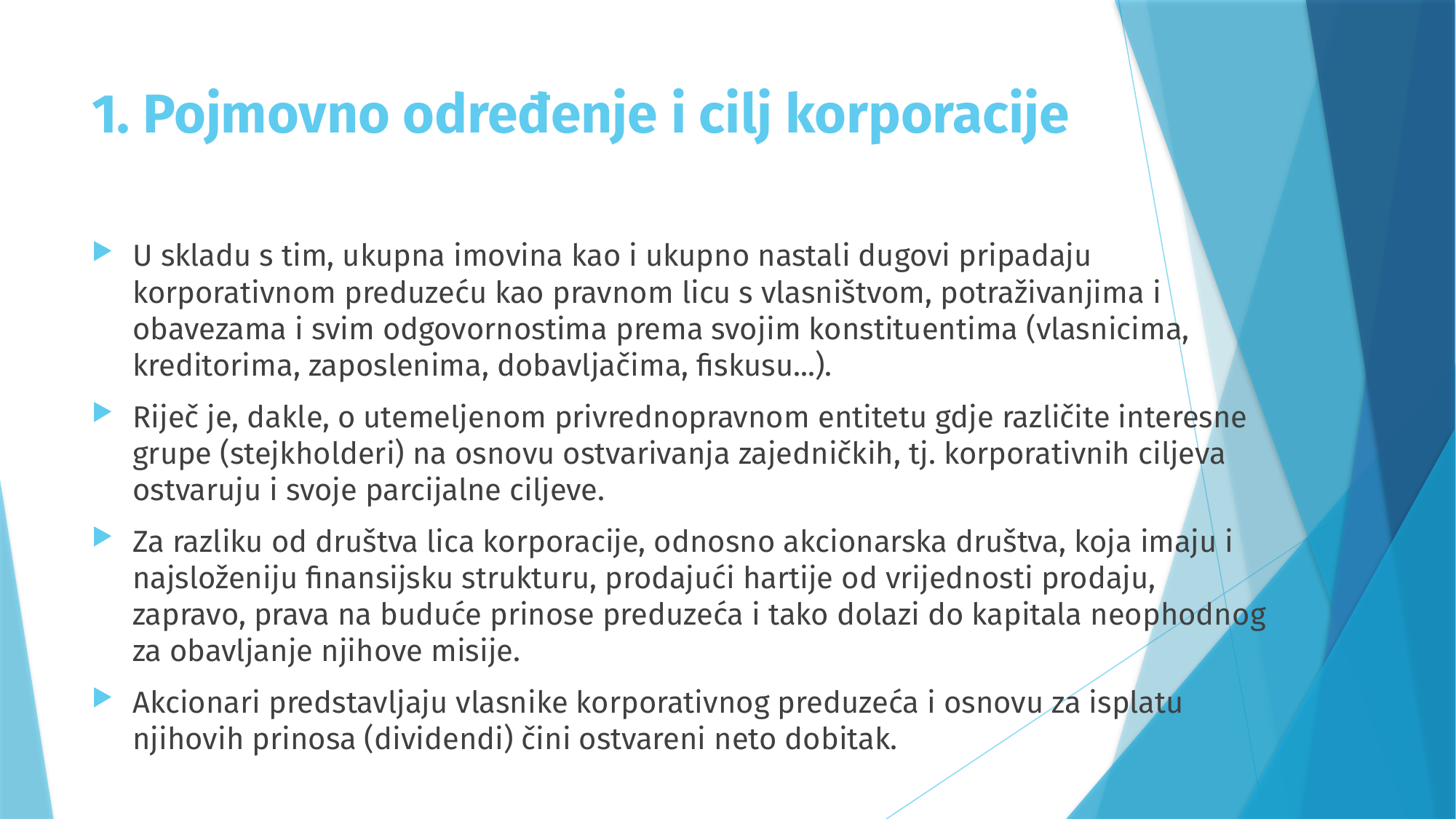

# 1. Pojmovno određenje i cilj korporacije
U skladu s tim, ukupna imovina kao i ukupno nastali dugovi pripadaju korporativnom preduzeću kao pravnom licu s vlasništvom, potraživanjima i obavezama i svim odgovornostima prema svojim konstituentima (vlasnicima, kreditorima, zaposlenima, dobavljačima, fiskusu...).
Riječ je, dakle, o utemeljenom privrednopravnom entitetu gdje različite interesne grupe (stejkholderi) na osnovu ostvarivanja zajedničkih, tj. korporativnih ciljeva ostvaruju i svoje parcijalne ciljeve.
Za razliku od društva lica korporacije, odnosno akcionarska društva, koja imaju i najsloženiju finansijsku strukturu, prodajući hartije od vrijednosti prodaju, zapravo, prava na buduće prinose preduzeća i tako dolazi do kapitala neophodnog za obavljanje njihove misije.
Akcionari predstavljaju vlasnike korporativnog preduzeća i osnovu za isplatu njihovih prinosa (dividendi) čini ostvareni neto dobitak.